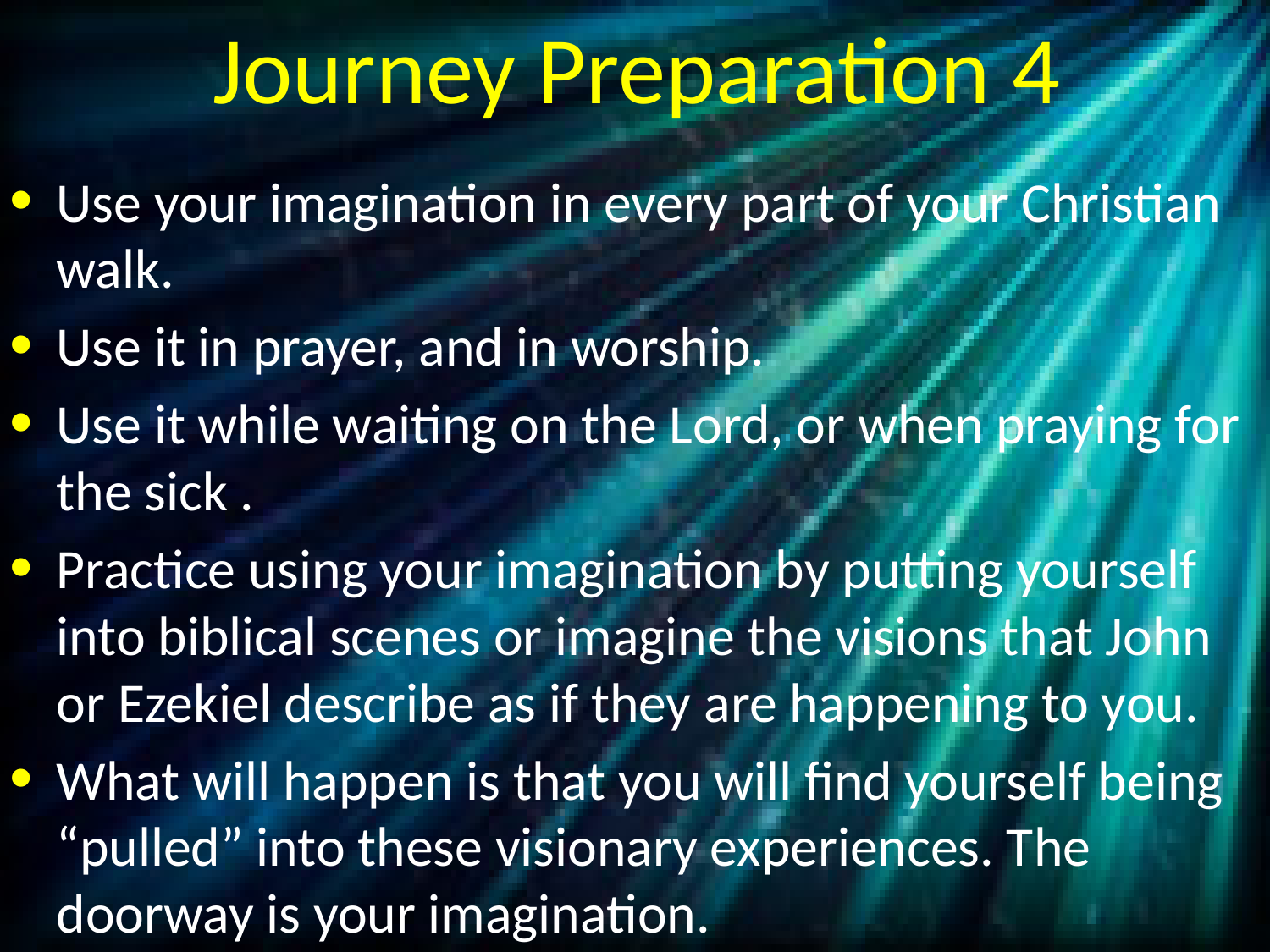

# Journey Preparation 4
Use your imagination in every part of your Christian walk.
Use it in prayer, and in worship.
Use it while waiting on the Lord, or when praying for the sick .
Practice using your imagination by putting yourself into biblical scenes or imagine the visions that John or Ezekiel describe as if they are happening to you.
What will happen is that you will find yourself being “pulled” into these visionary experiences. The doorway is your imagination.